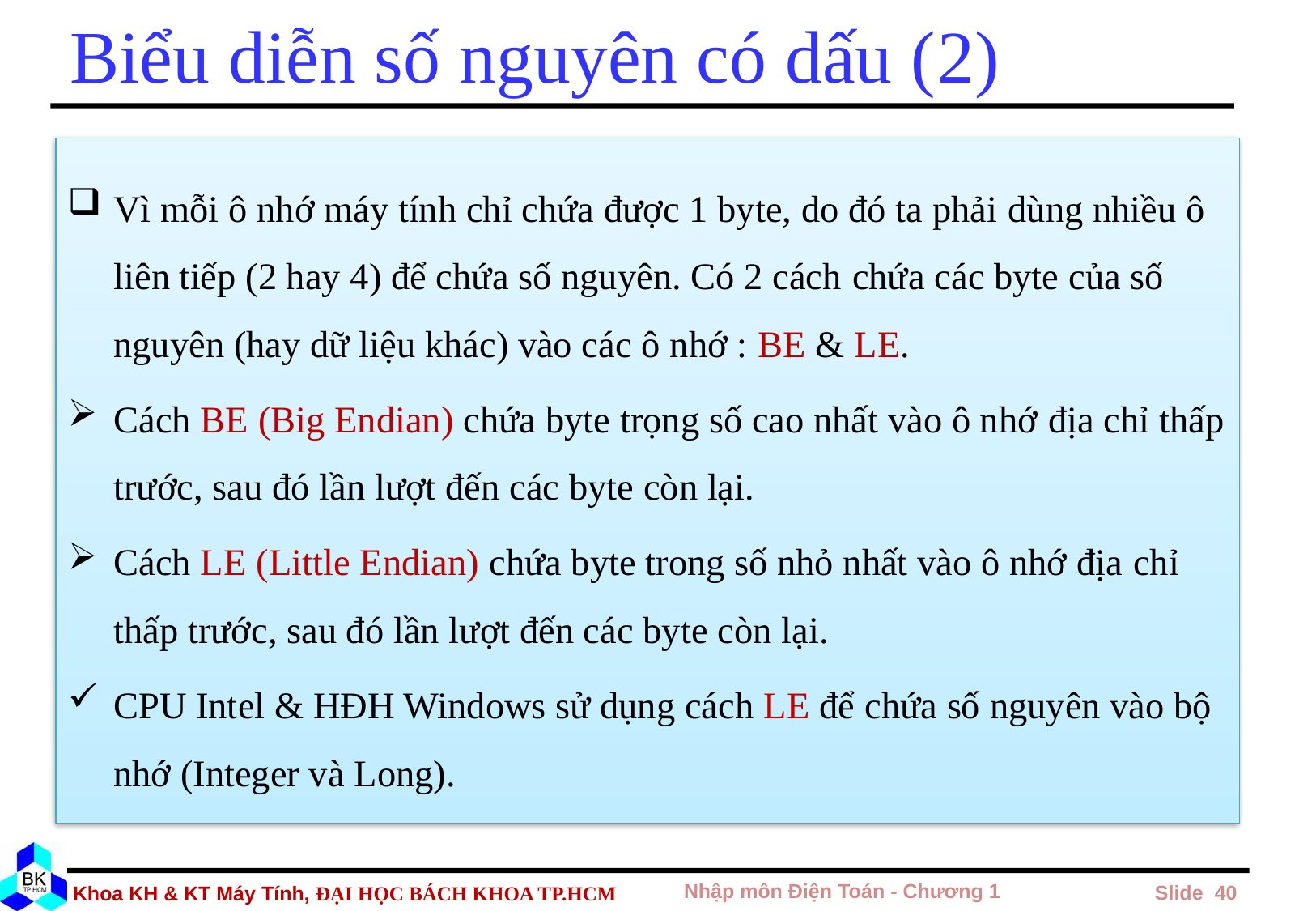

# Biểu diễn số nguyên có dấu (2)
Vì mỗi ô nhớ máy tính chỉ chứa được 1 byte, do đó ta phải dùng nhiều ô liên tiếp (2 hay 4) để chứa số nguyên. Có 2 cách chứa các byte của số nguyên (hay dữ liệu khác) vào các ô nhớ : BE & LE.
Cách BE (Big Endian) chứa byte trọng số cao nhất vào ô nhớ địa chỉ thấp trước, sau đó lần lượt đến các byte còn lại.
Cách LE (Little Endian) chứa byte trong số nhỏ nhất vào ô nhớ địa chỉ thấp trước, sau đó lần lượt đến các byte còn lại.
CPU Intel & HĐH Windows sử dụng cách LE để chứa số nguyên vào bộ nhớ (Integer và Long).
Nhập môn Điện Toán - Chương 1
 Slide  40